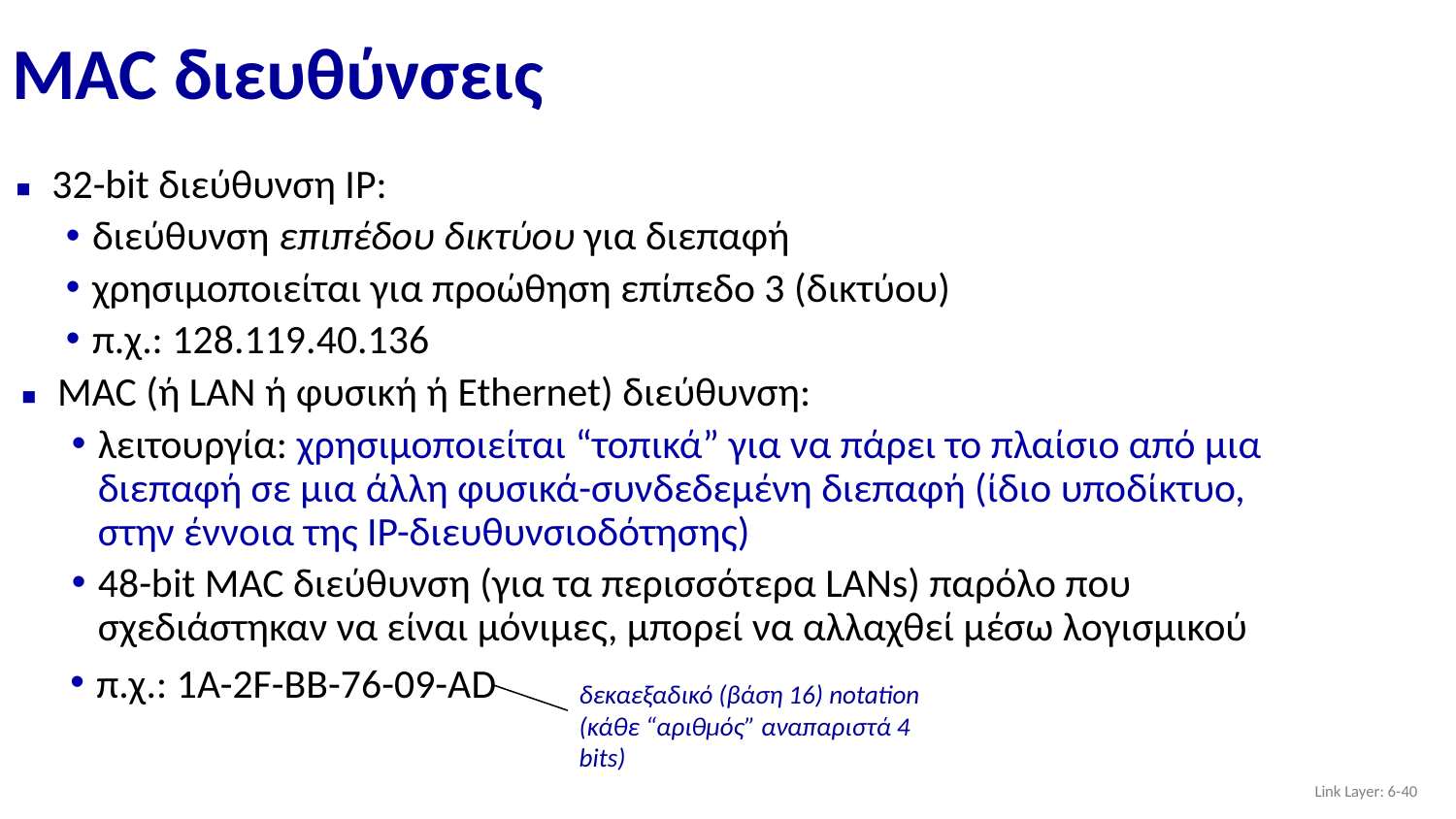

# MAC διευθύνσεις
32-bit διεύθυνση IP:
διεύθυνση επιπέδου δικτύου για διεπαφή
χρησιμοποιείται για προώθηση επίπεδο 3 (δικτύου)
π.χ.: 128.119.40.136

MAC (ή LAN ή φυσική ή Ethernet) διεύθυνση:
λειτουργία: χρησιμοποιείται “τοπικά” για να πάρει το πλαίσιο από μια διεπαφή σε μια άλλη φυσικά-συνδεδεμένη διεπαφή (ίδιο υποδίκτυο, στην έννοια της ΙΡ-διευθυνσιοδότησης)
48-bit MAC διεύθυνση (για τα περισσότερα LANs) παρόλο που σχεδιάστηκαν να είναι μόνιμες, μπορεί να αλλαχθεί μέσω λογισμικού

π.χ.: 1A-2F-BB-76-09-AD

δεκαεξαδικό (βάση 16) notation
(κάθε “αριθμός” αναπαριστά 4 bits)
Link Layer: 6-40